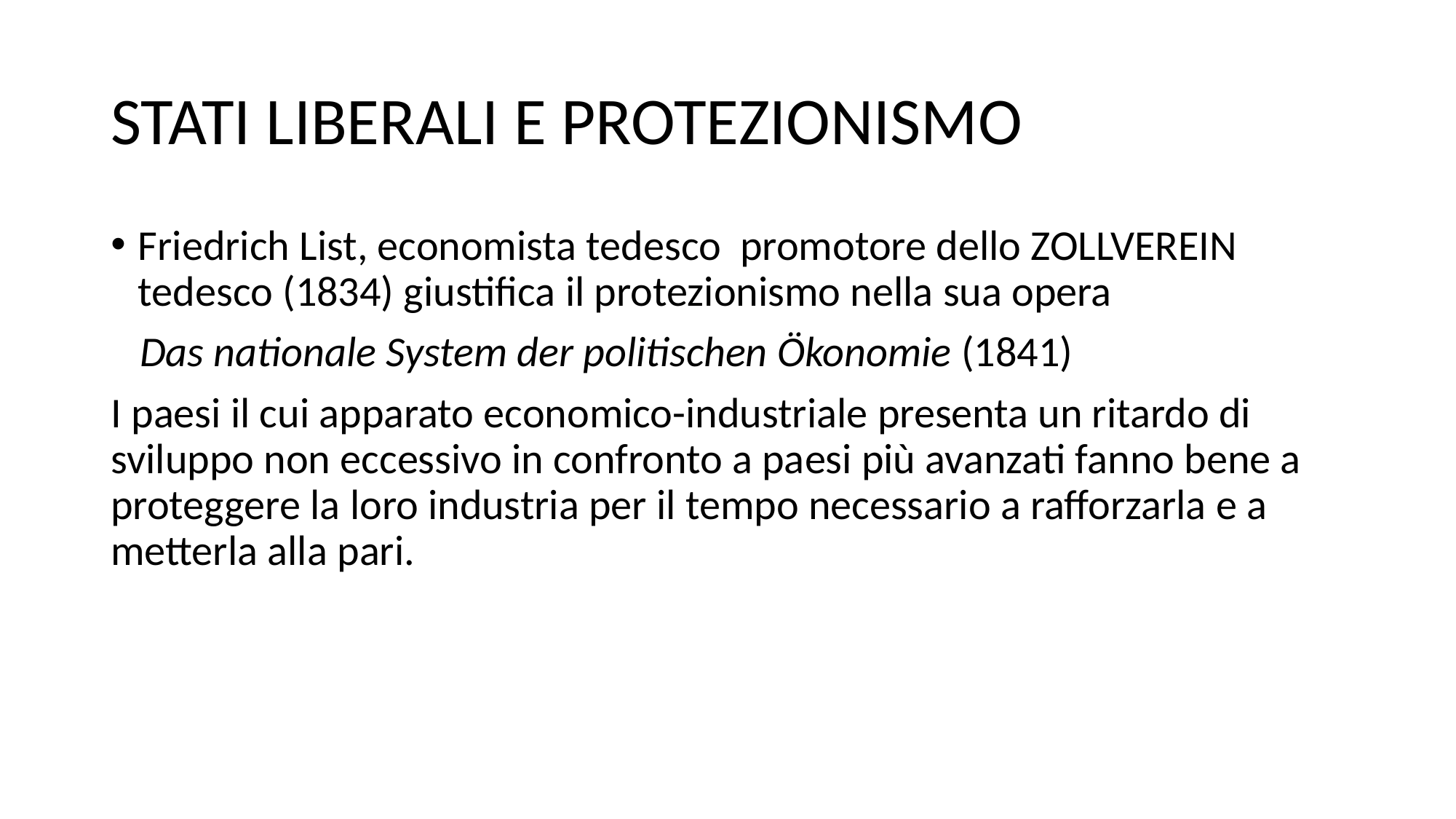

# STATI LIBERALI E PROTEZIONISMO
Friedrich List, economista tedesco  promotore dello ZOLLVEREIN tedesco (1834) giustifica il protezionismo nella sua opera
   Das nationale System der politischen Ökonomie (1841)
I paesi il cui apparato economico-industriale presenta un ritardo di sviluppo non eccessivo in confronto a paesi più avanzati fanno bene a proteggere la loro industria per il tempo necessario a rafforzarla e a metterla alla pari.